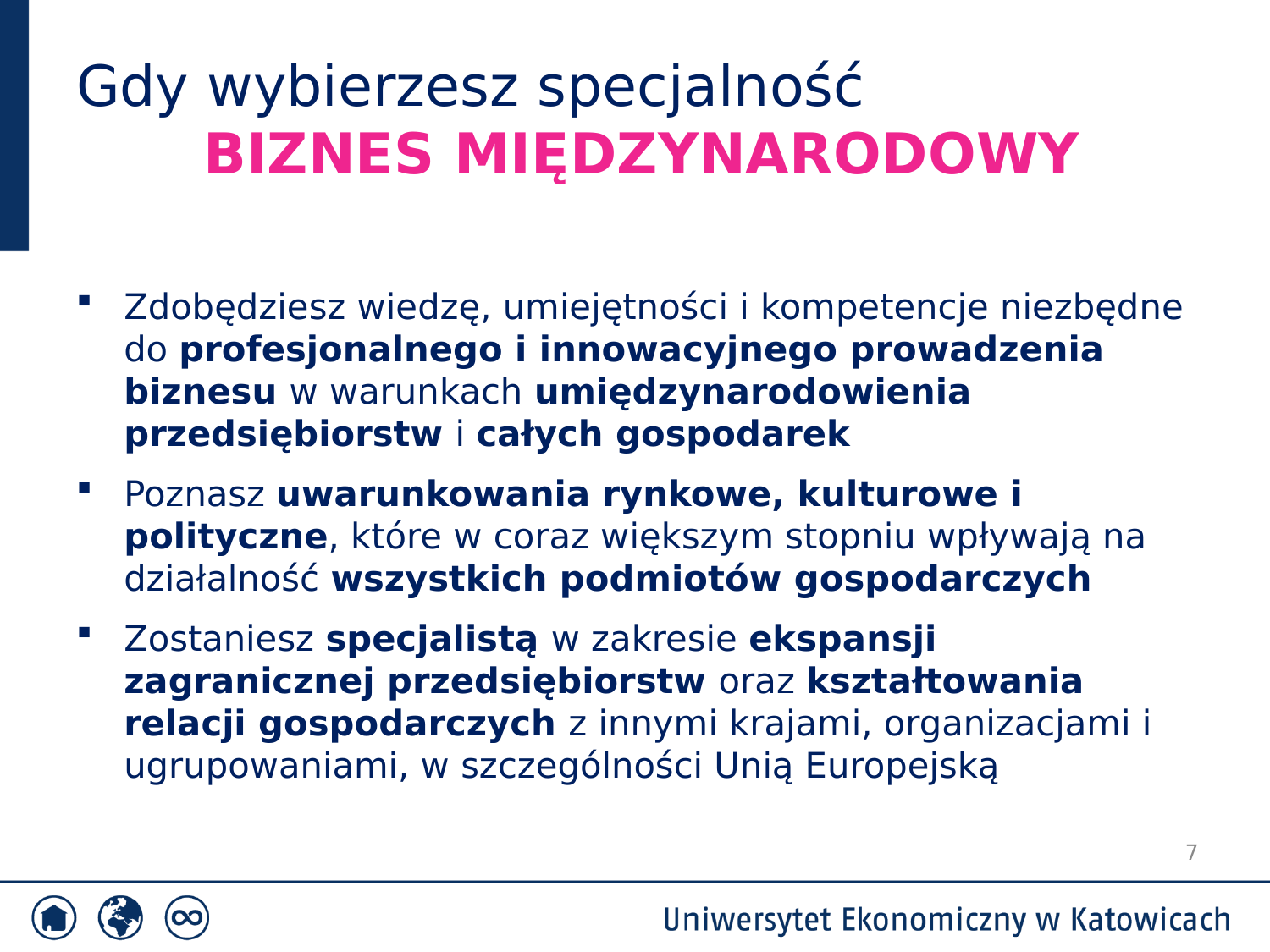

# Gdy wybierzesz specjalność BIZNES MIĘDZYNARODOWY
Zdobędziesz wiedzę, umiejętności i kompetencje niezbędne do profesjonalnego i innowacyjnego prowadzenia biznesu w warunkach umiędzynarodowienia przedsiębiorstw i całych gospodarek
Poznasz uwarunkowania rynkowe, kulturowe i polityczne, które w coraz większym stopniu wpływają na działalność wszystkich podmiotów gospodarczych
Zostaniesz specjalistą w zakresie ekspansji zagranicznej przedsiębiorstw oraz kształtowania relacji gospodarczych z innymi krajami, organizacjami i ugrupowaniami, w szczególności Unią Europejską

7